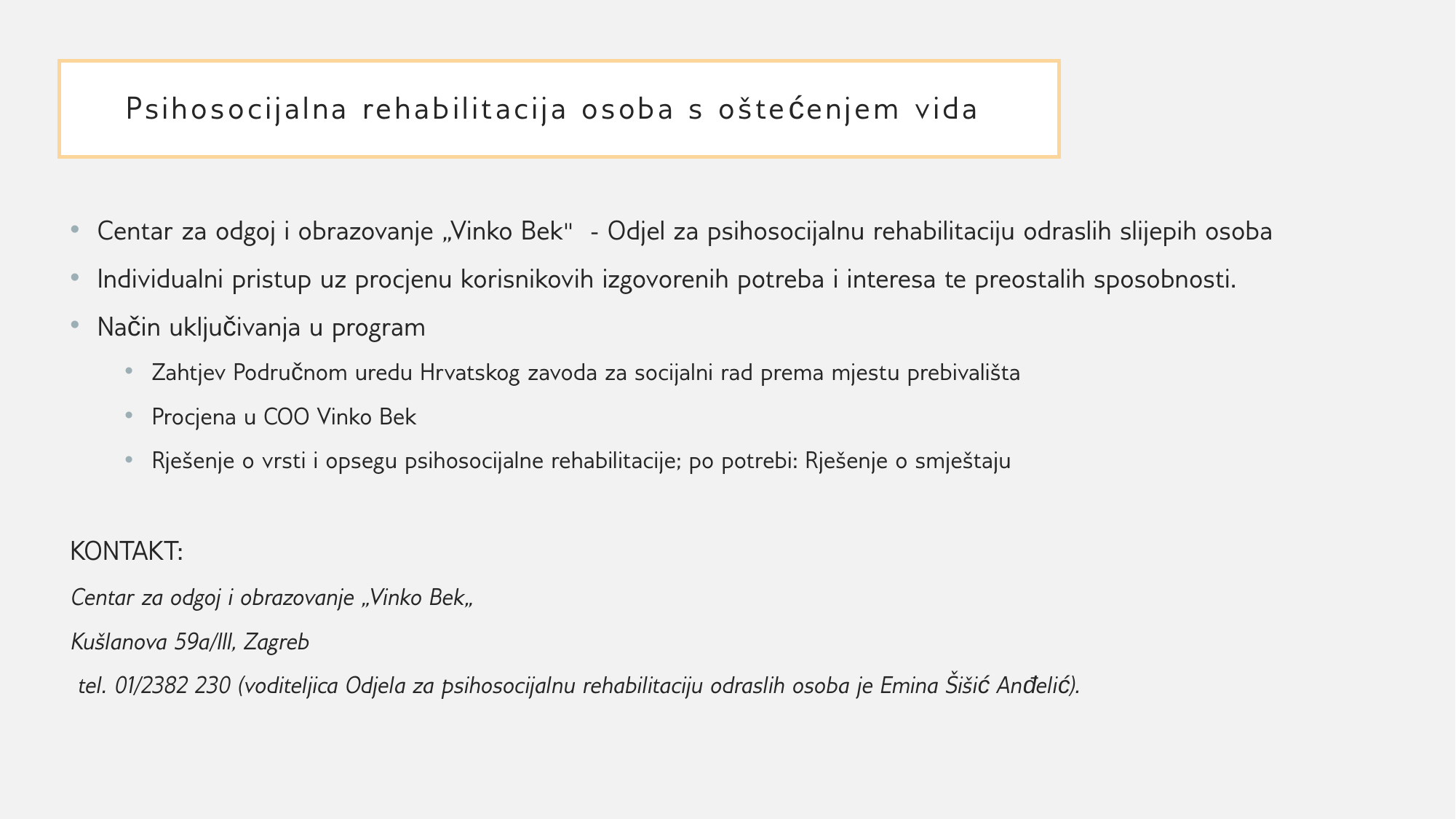

# Psihosocijalna rehabilitacija osoba s oštećenjem vida
Centar za odgoj i obrazovanje „Vinko Bek"  - Odjel za psihosocijalnu rehabilitaciju odraslih slijepih osoba
Individualni pristup uz procjenu korisnikovih izgovorenih potreba i interesa te preostalih sposobnosti.
Način uključivanja u program
Zahtjev Područnom uredu Hrvatskog zavoda za socijalni rad prema mjestu prebivališta
Procjena u COO Vinko Bek
Rješenje o vrsti i opsegu psihosocijalne rehabilitacije; po potrebi: Rješenje o smještaju

KONTAKT:
Centar za odgoj i obrazovanje „Vinko Bek„
Kušlanova 59a/III, Zagreb
 tel. 01/2382 230 (voditeljica Odjela za psihosocijalnu rehabilitaciju odraslih osoba je Emina Šišić Anđelić).